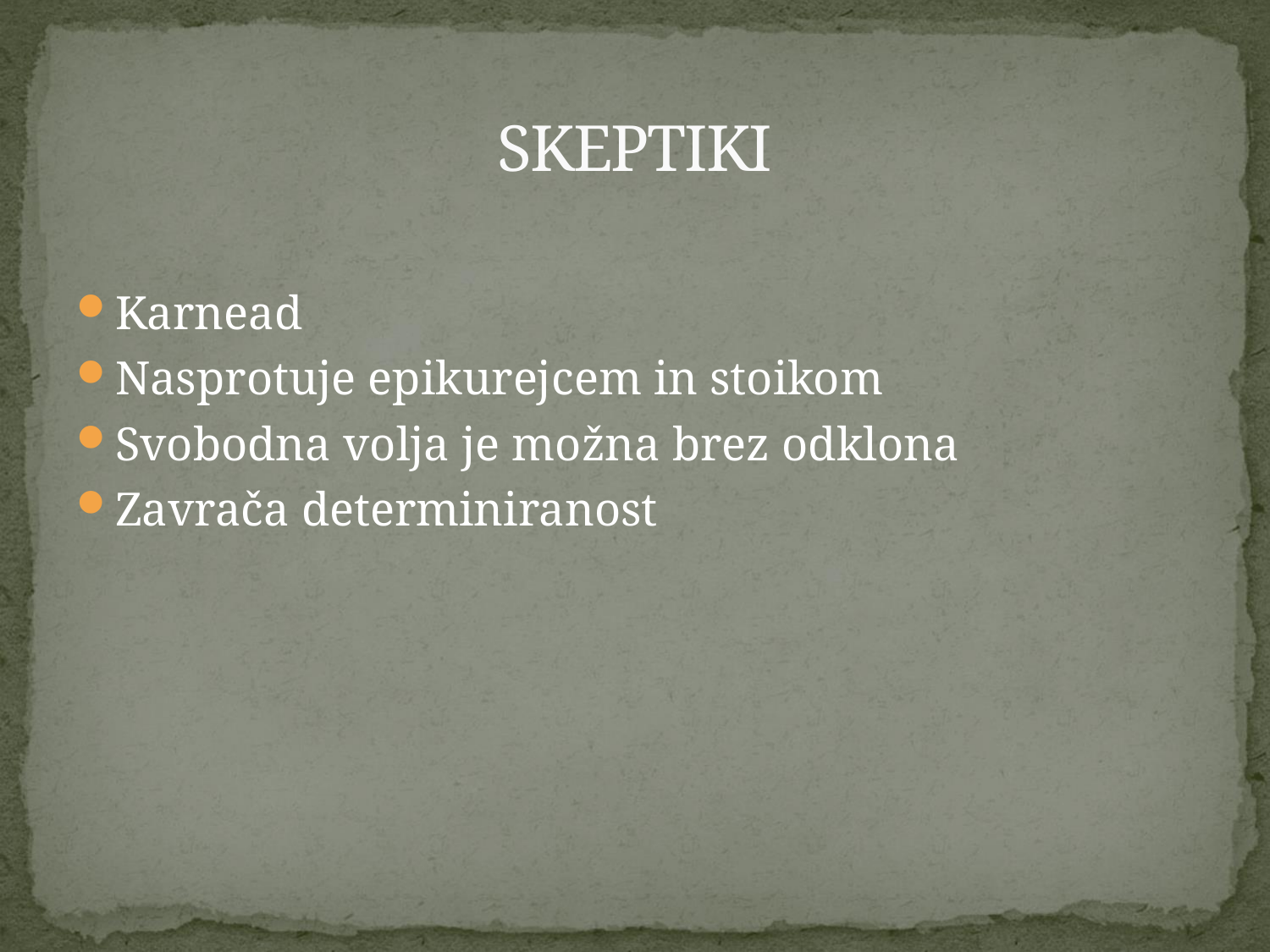

# SKEPTIKI

Karnead
Nasprotuje epikurejcem in stoikom
Svobodna volja je možna brez odklona
Zavrača determiniranost